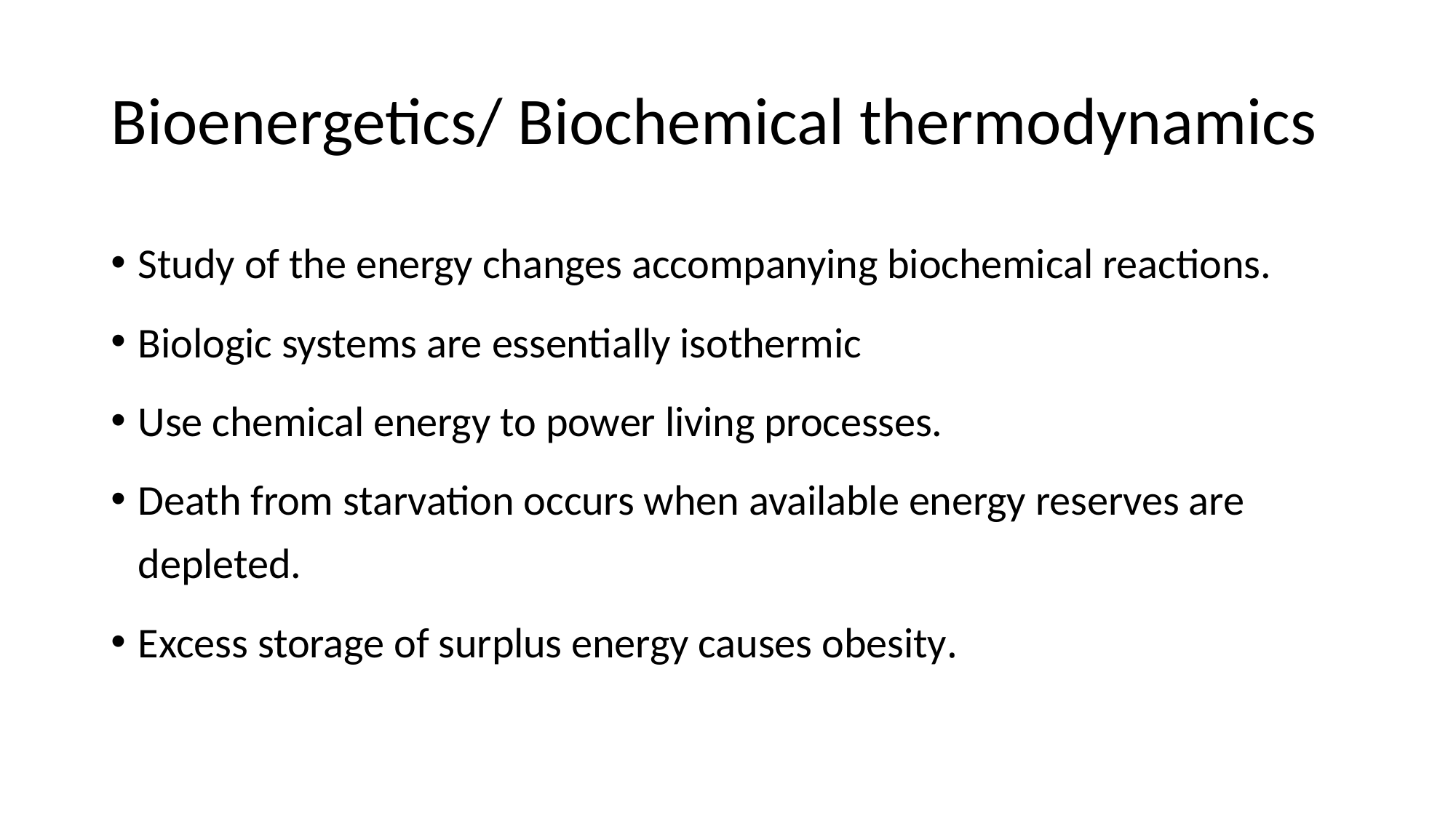

# Bioenergetics/ Biochemical thermodynamics
Study of the energy changes accompanying biochemical reactions.
Biologic systems are essentially isothermic
Use chemical energy to power living processes.
Death from starvation occurs when available energy reserves are depleted.
Excess storage of surplus energy causes obesity.